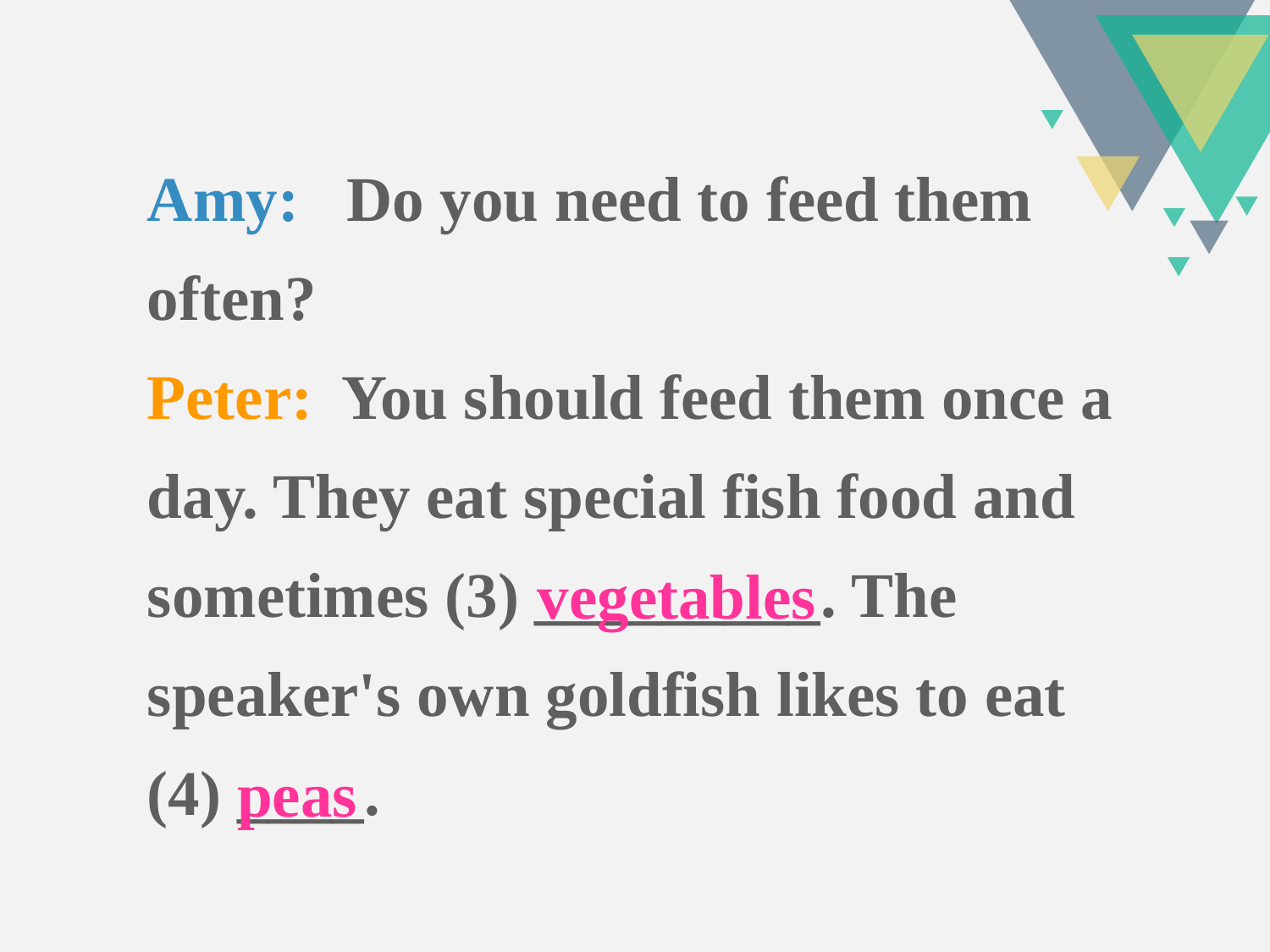

Amy:   Do you need to feed them often?
Peter:  You should feed them once a day. They eat special fish food and sometimes (3) _________. The speaker's own goldfish likes to eat
(4) ____.
vegetables
peas